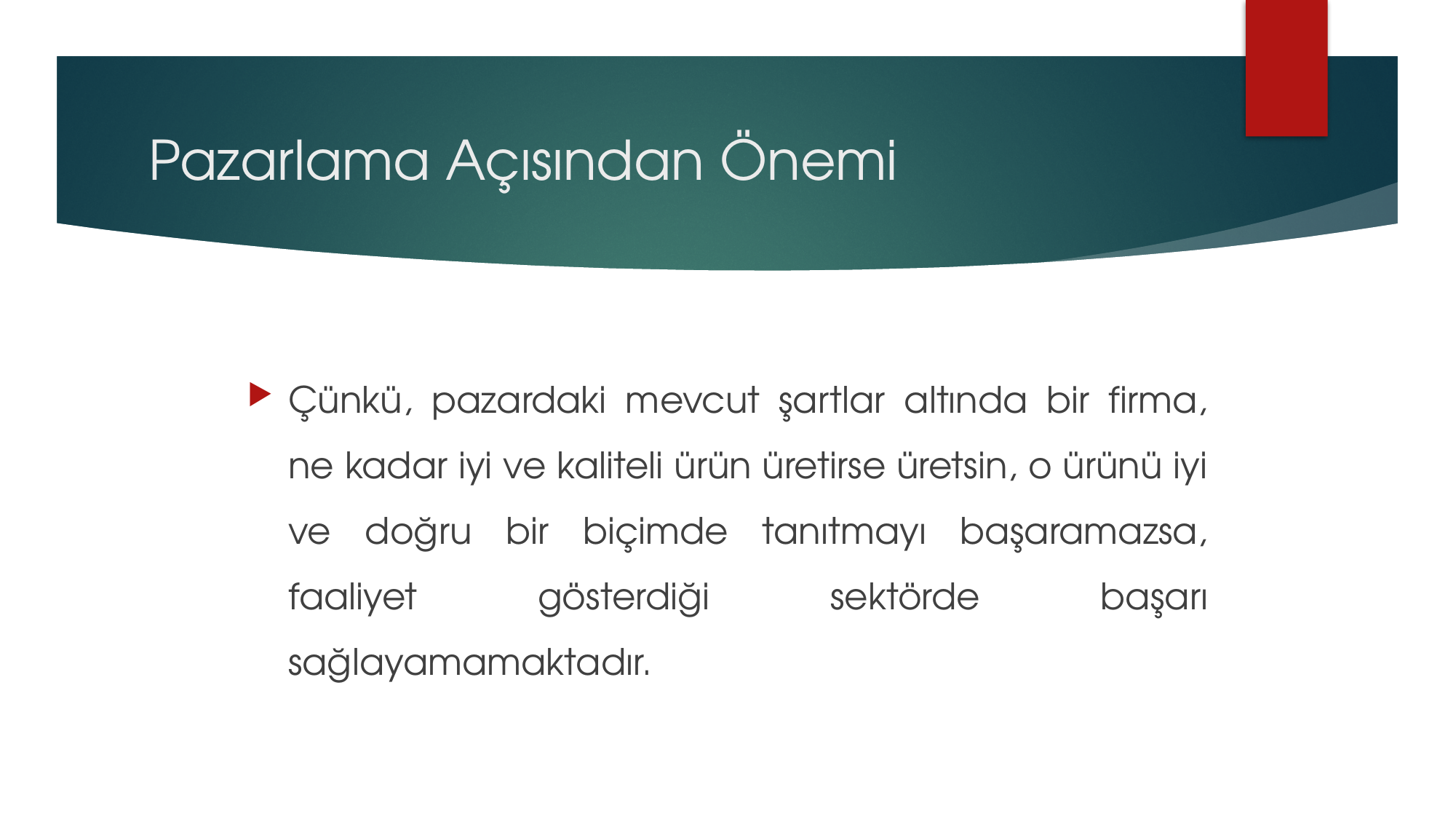

# Pazarlama Açısından Önemi
Çünkü, pazardaki mevcut şartlar altında bir firma, ne kadar iyi ve kaliteli ürün üretirse üretsin, o ürünü iyi ve doğru bir biçimde tanıtmayı başaramazsa, faaliyet gösterdiği sektörde başarı sağlayamamaktadır.